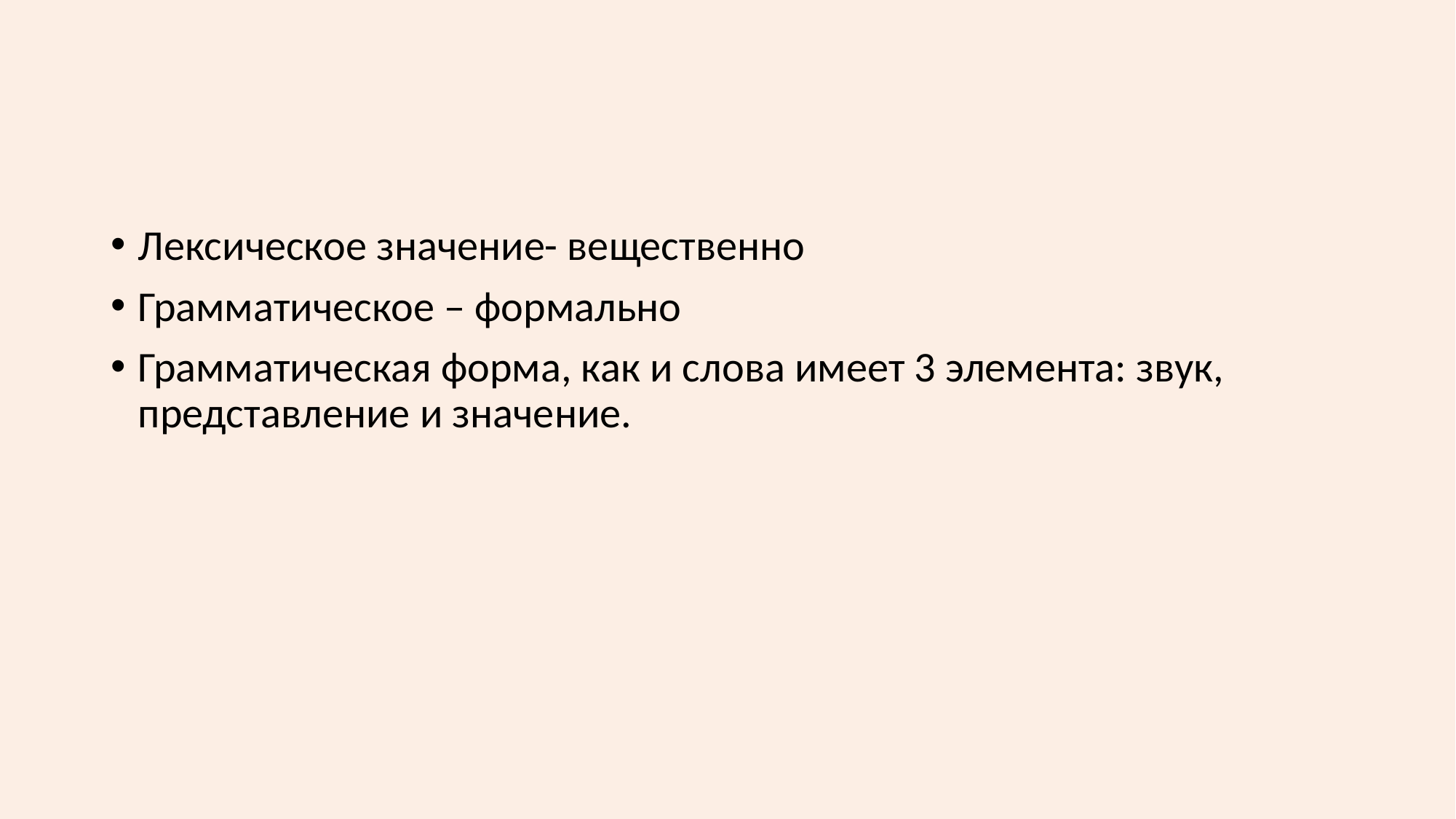

Лексическое значение- вещественно
Грамматическое – формально
Грамматическая форма, как и слова имеет 3 элемента: звук, представление и значение.